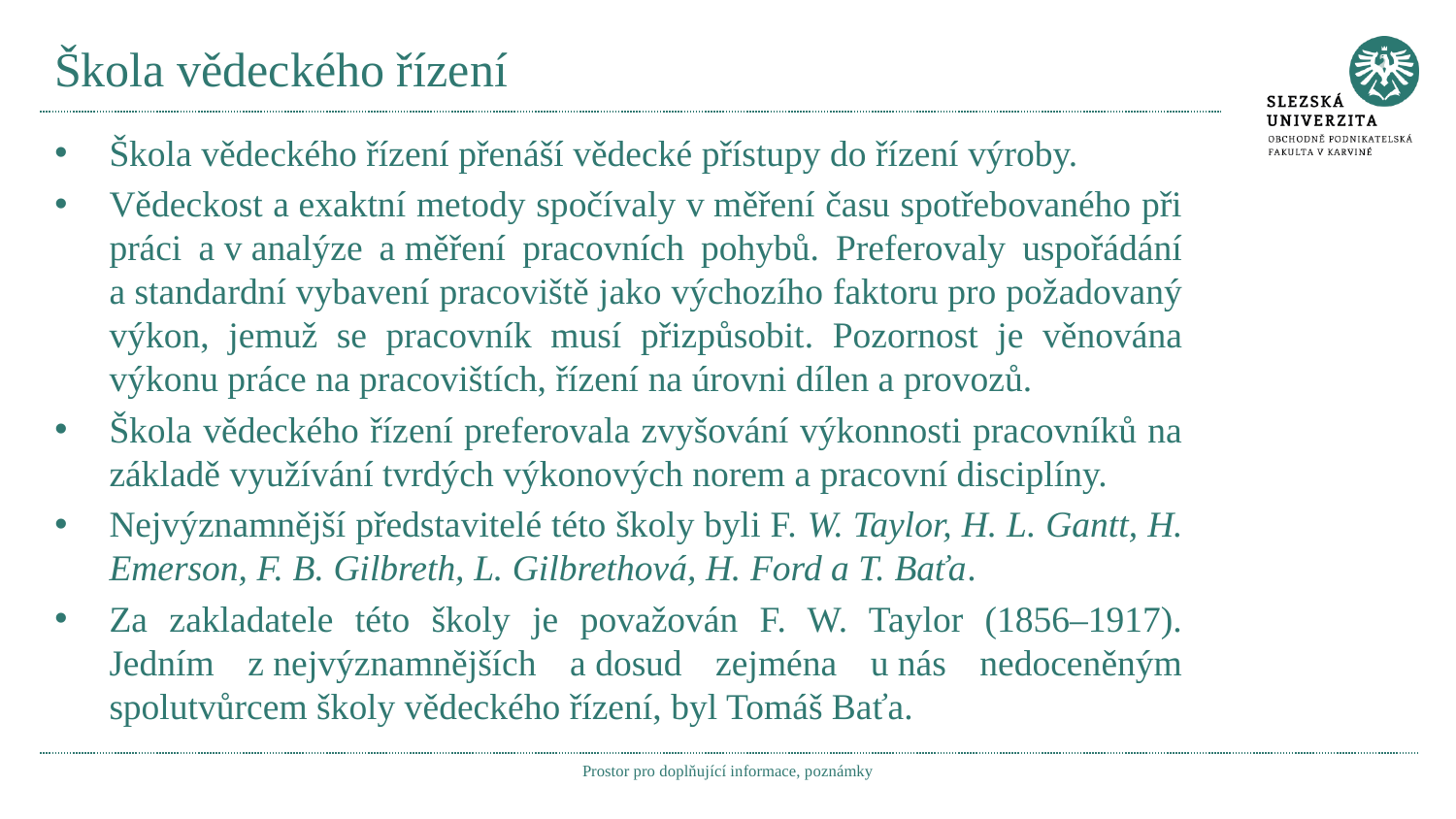

# Škola vědeckého řízení
Škola vědeckého řízení přenáší vědecké přístupy do řízení výroby.
Vědeckost a exaktní metody spočívaly v měření času spotřebovaného při práci a v analýze a měření pracovních pohybů. Preferovaly uspořádání a standardní vybavení pracoviště jako výchozího faktoru pro požadovaný výkon, jemuž se pracovník musí přizpůsobit. Pozornost je věnována výkonu práce na pracovištích, řízení na úrovni dílen a provozů.
Škola vědeckého řízení preferovala zvyšování výkonnosti pracovníků na základě využívání tvrdých výkonových norem a pracovní disciplíny.
Nejvýznamnější představitelé této školy byli F. W. Taylor, H. L. Gantt, H. Emerson, F. B. Gilbreth, L. Gilbrethová, H. Ford a T. Baťa.
Za zakladatele této školy je považován F. W. Taylor (1856–1917). Jedním z nejvýznamnějších a dosud zejména u nás nedoceněným spolutvůrcem školy vědeckého řízení, byl Tomáš Baťa.

Prostor pro doplňující informace, poznámky